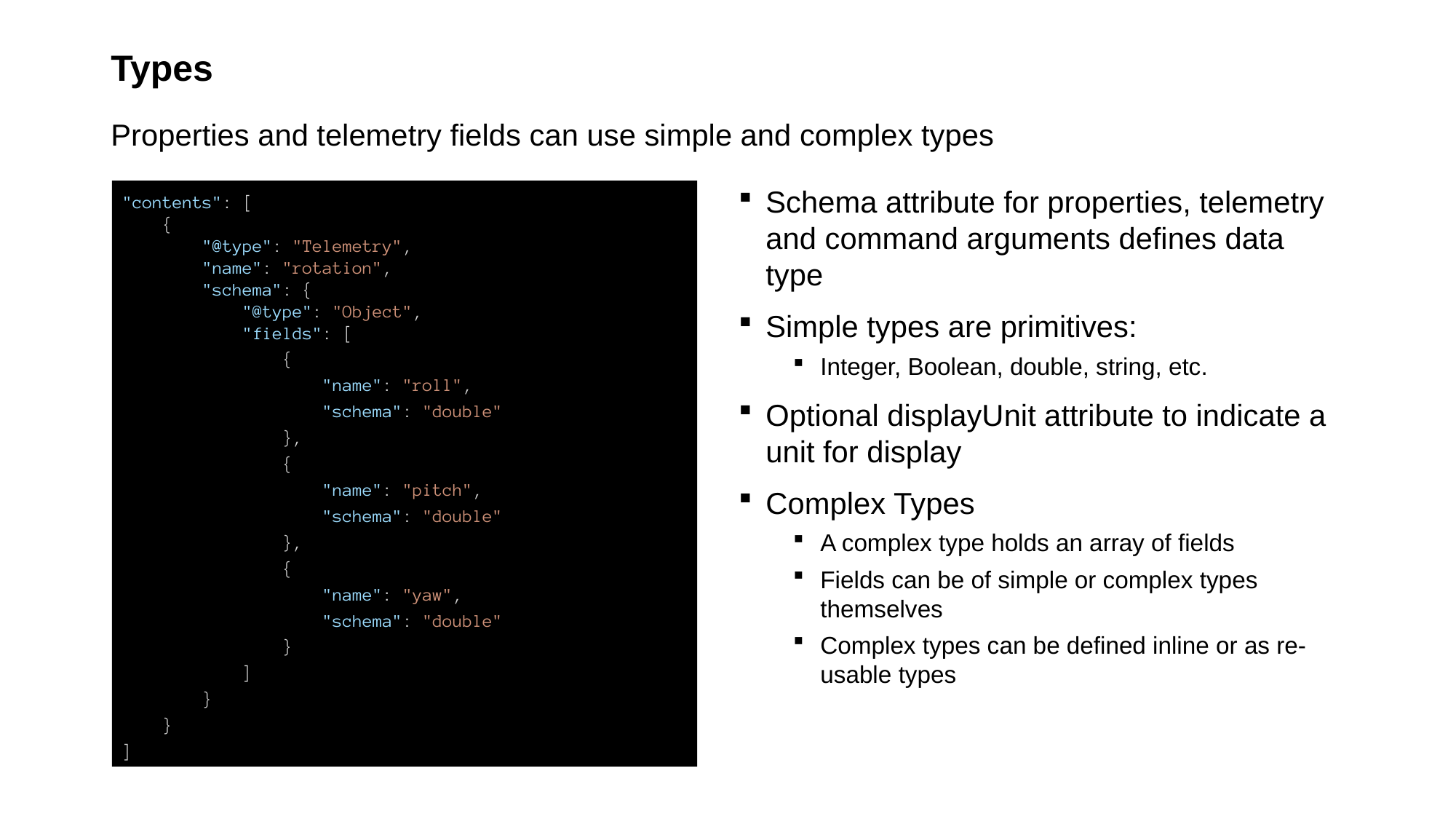

# Types
Properties and telemetry fields can use simple and complex types
Schema attribute for properties, telemetry and command arguments defines data type
Simple types are primitives:
Integer, Boolean, double, string, etc.
Optional displayUnit attribute to indicate a unit for display
Complex Types
A complex type holds an array of fields
Fields can be of simple or complex types themselves
Complex types can be defined inline or as re-usable types
"contents": [
    {
        "@type": "Telemetry",
        "name": "rotation",
        "schema": {
            "@type": "Object",
            "fields": [
                {
                    "name": "roll",
                    "schema": "double"
                },
                {
                    "name": "pitch",
                    "schema": "double"
                },
                {
                    "name": "yaw",
                    "schema": "double"
                }
            ]
        }
    }
]